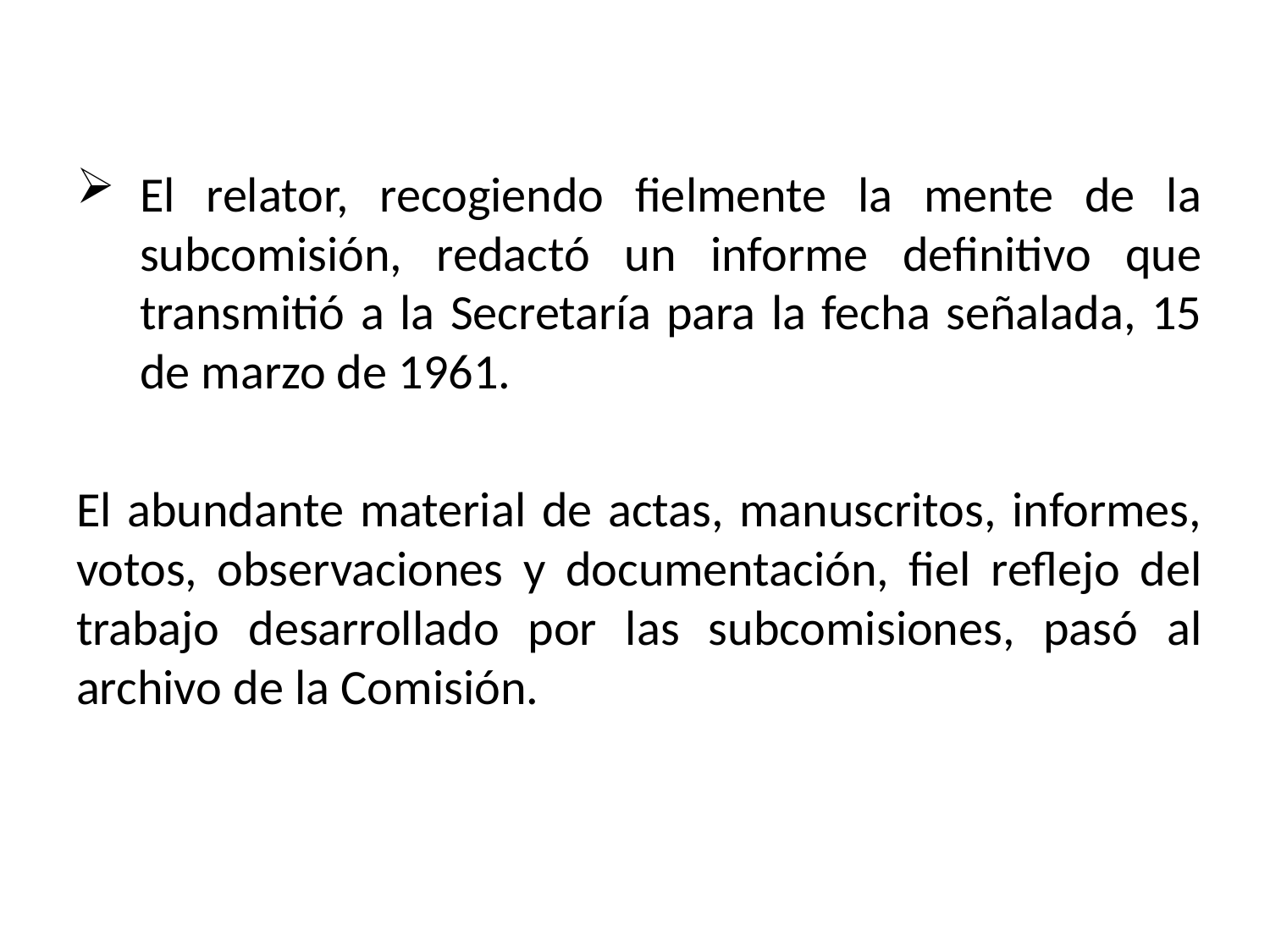

El relator, recogiendo fielmente la mente de la subcomisión, redactó un informe definitivo que transmitió a la Secretaría para la fecha señalada, 15 de marzo de 1961.

El abundante material de actas, manuscritos, informes, votos, observaciones y documentación, fiel reflejo del trabajo desarrollado por las subcomisiones, pasó al archivo de la Comisión.